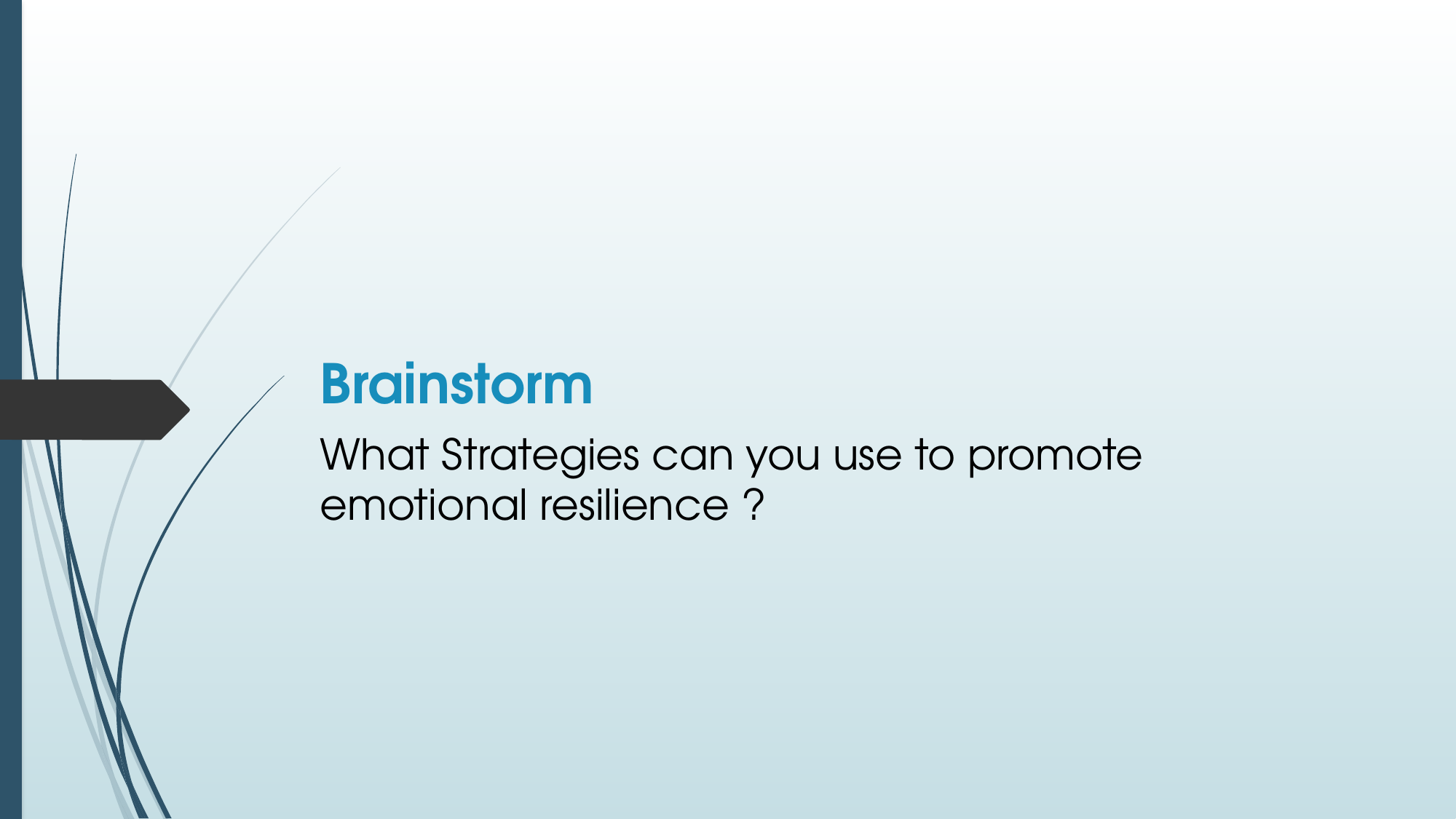

# Brainstorm
What Strategies can you use to promote emotional resilience ?